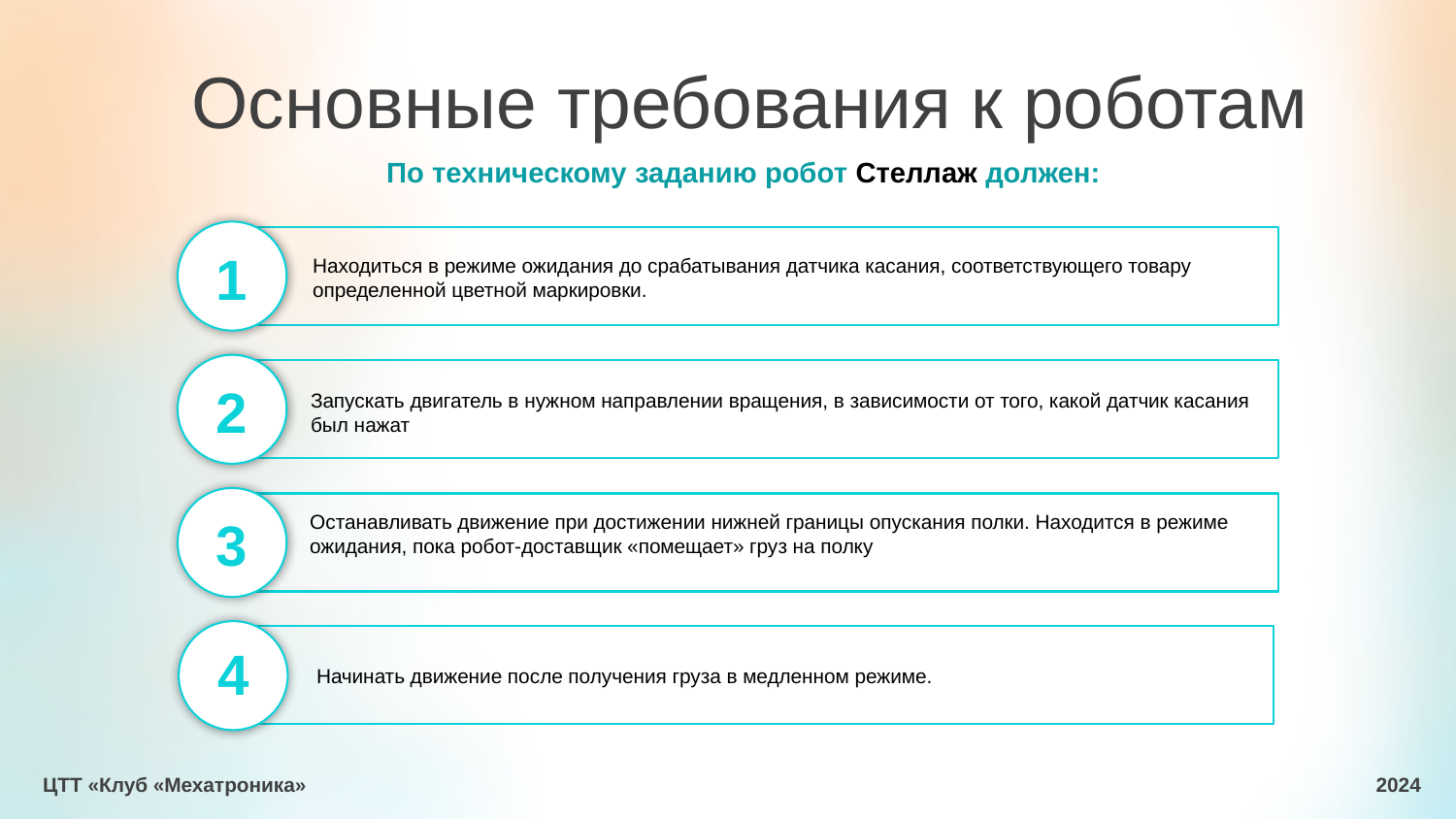

Основные требования к роботам
По техническому заданию робот Стеллаж должен:

1
Находиться в режиме ожидания до срабатывания датчика касания, соответствующего товару
определенной цветной маркировки.

2
Запускать двигатель в нужном направлении вращения, в зависимости от того, какой датчик касания был нажат

Останавливать движение при достижении нижней границы опускания полки. Находится в режиме ожидания, пока робот-доставщик «помещает» груз на полку

3

4
Начинать движение после получения груза в медленном режиме.
ЦТТ «Клуб «Мехатроника»                                                                                                                                                                                                2024